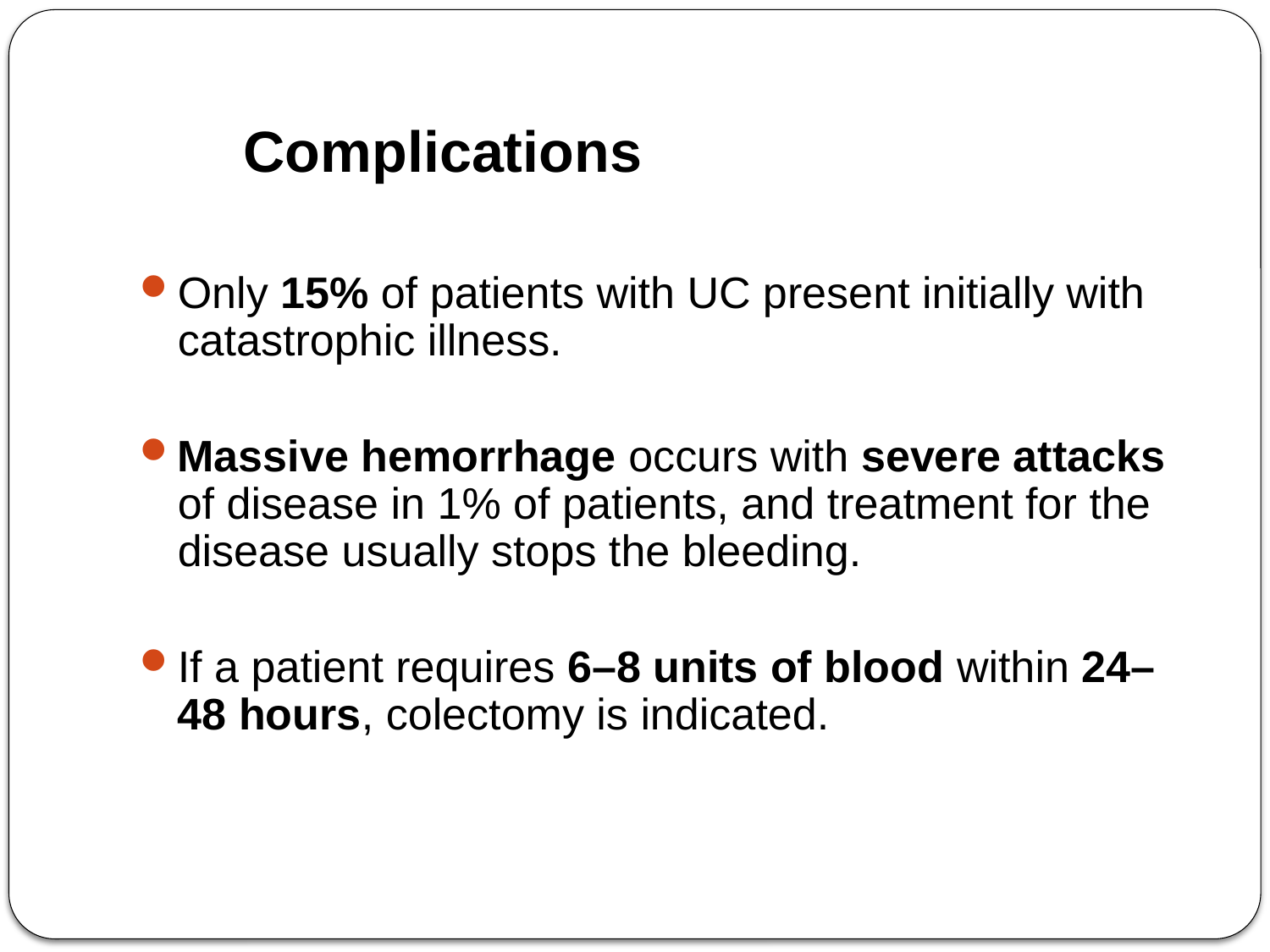

# Complications

Only 15% of patients with UC present initially with catastrophic illness.

Massive hemorrhage occurs with severe attacks of disease in 1% of patients, and treatment for the disease usually stops the bleeding.

If a patient requires 6–8 units of blood within 24–48 hours, colectomy is indicated.